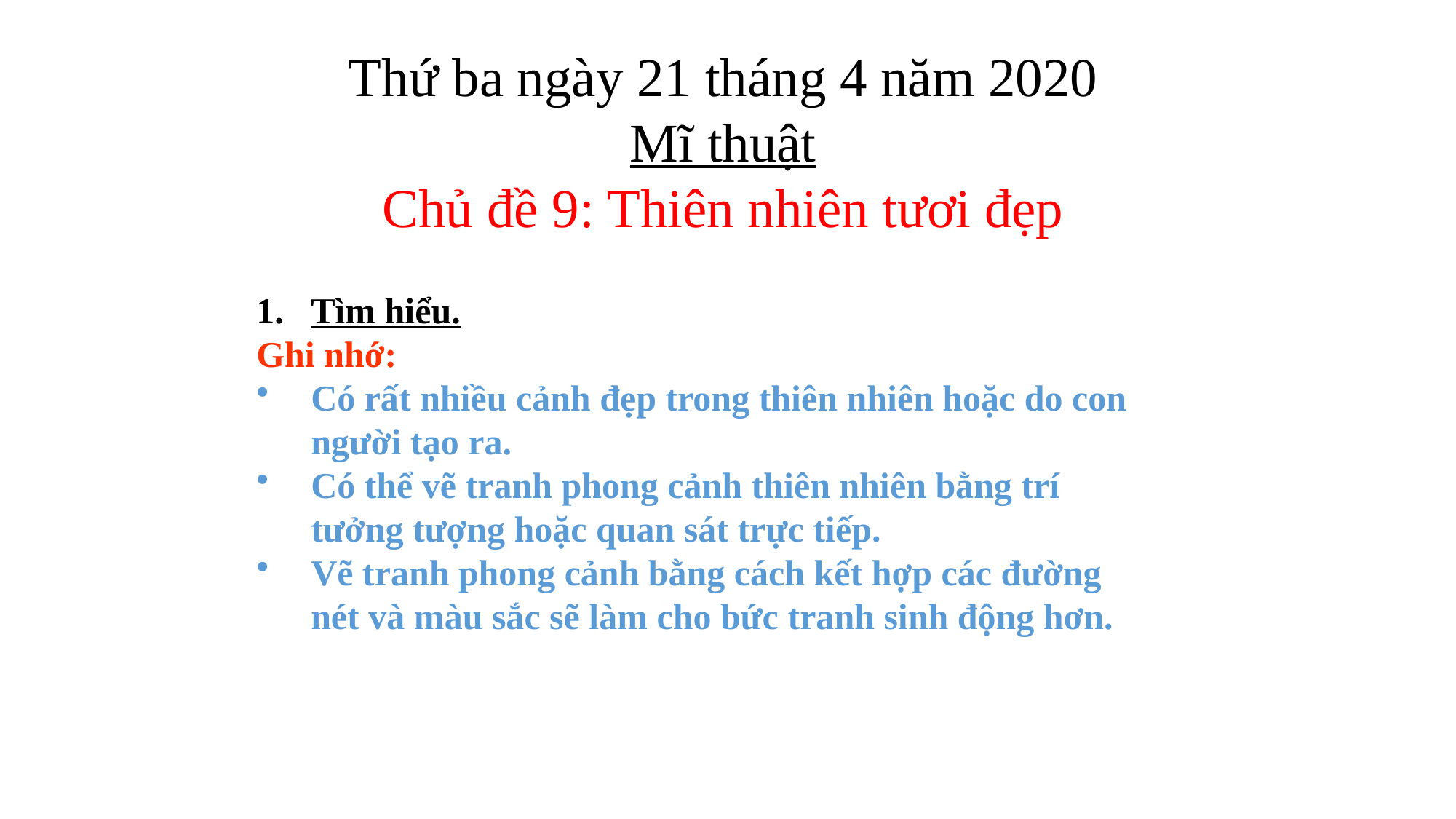

Thứ ba ngày 21 tháng 4 năm 2020
Mĩ thuật
Chủ đề 9: Thiên nhiên tươi đẹp
Tìm hiểu.
Ghi nhớ:
Có rất nhiều cảnh đẹp trong thiên nhiên hoặc do con người tạo ra.
Có thể vẽ tranh phong cảnh thiên nhiên bằng trí tưởng tượng hoặc quan sát trực tiếp.
Vẽ tranh phong cảnh bằng cách kết hợp các đường nét và màu sắc sẽ làm cho bức tranh sinh động hơn.